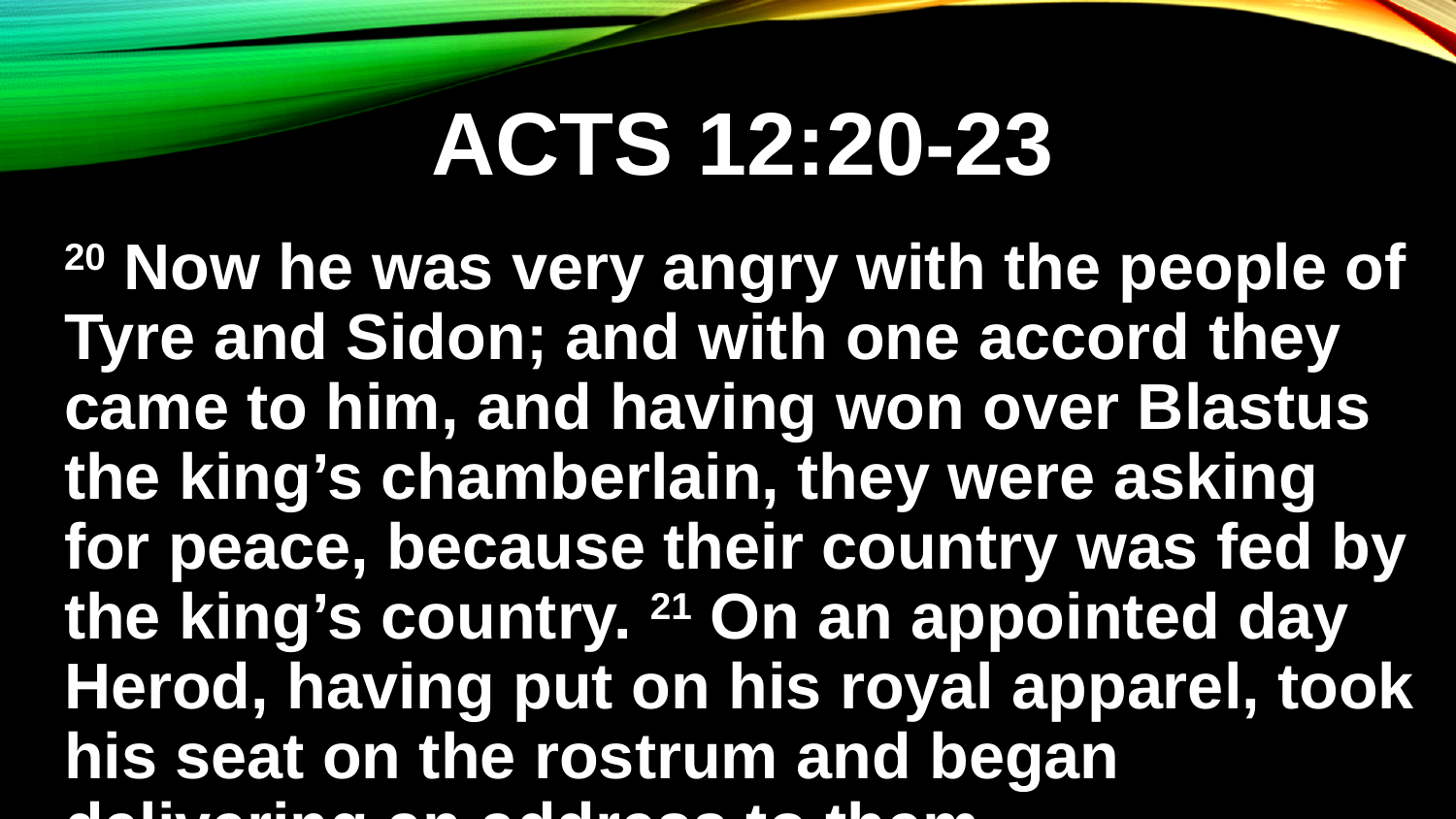

# Acts 12:20-23
20 Now he was very angry with the people of Tyre and Sidon; and with one accord they came to him, and having won over Blastus the king’s chamberlain, they were asking for peace, because their country was fed by the king’s country. 21 On an appointed day Herod, having put on his royal apparel, took his seat on the rostrum and began delivering an address to them.